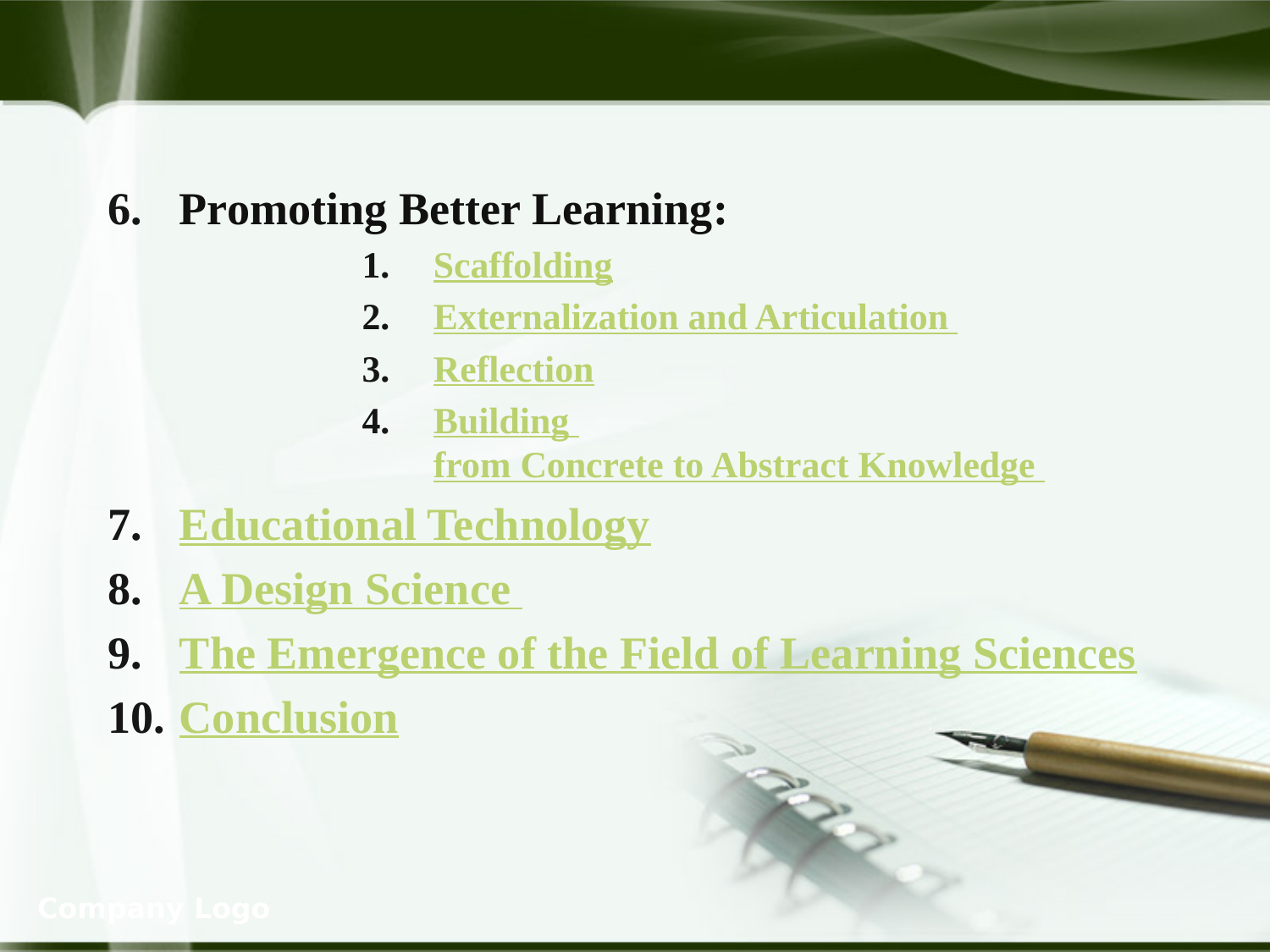

Promoting Better Learning:
Scaffolding
Externalization and Articulation
Reflection
Building from Concrete to Abstract Knowledge
Educational Technology
A Design Science
The Emergence of the Field of Learning Sciences
Conclusion

Company Logo